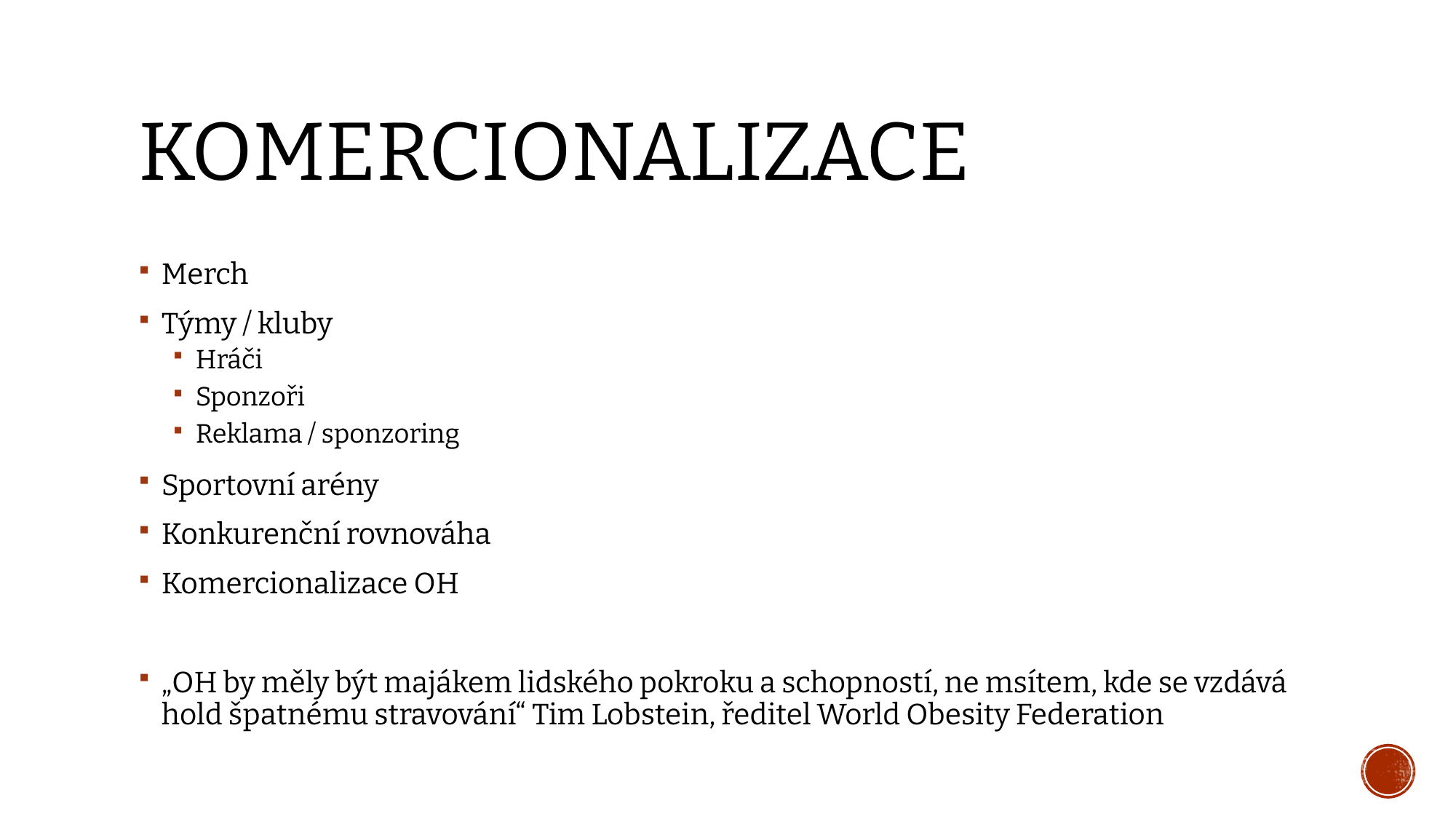

# Komercionalizace
Merch
Týmy / kluby
Hráči
Sponzoři
Reklama / sponzoring
Sportovní arény
Konkurenční rovnováha
Komercionalizace OH

„OH by měly být majákem lidského pokroku a schopností, ne msítem, kde se vzdává hold špatnému stravování“ Tim Lobstein, ředitel World Obesity Federation